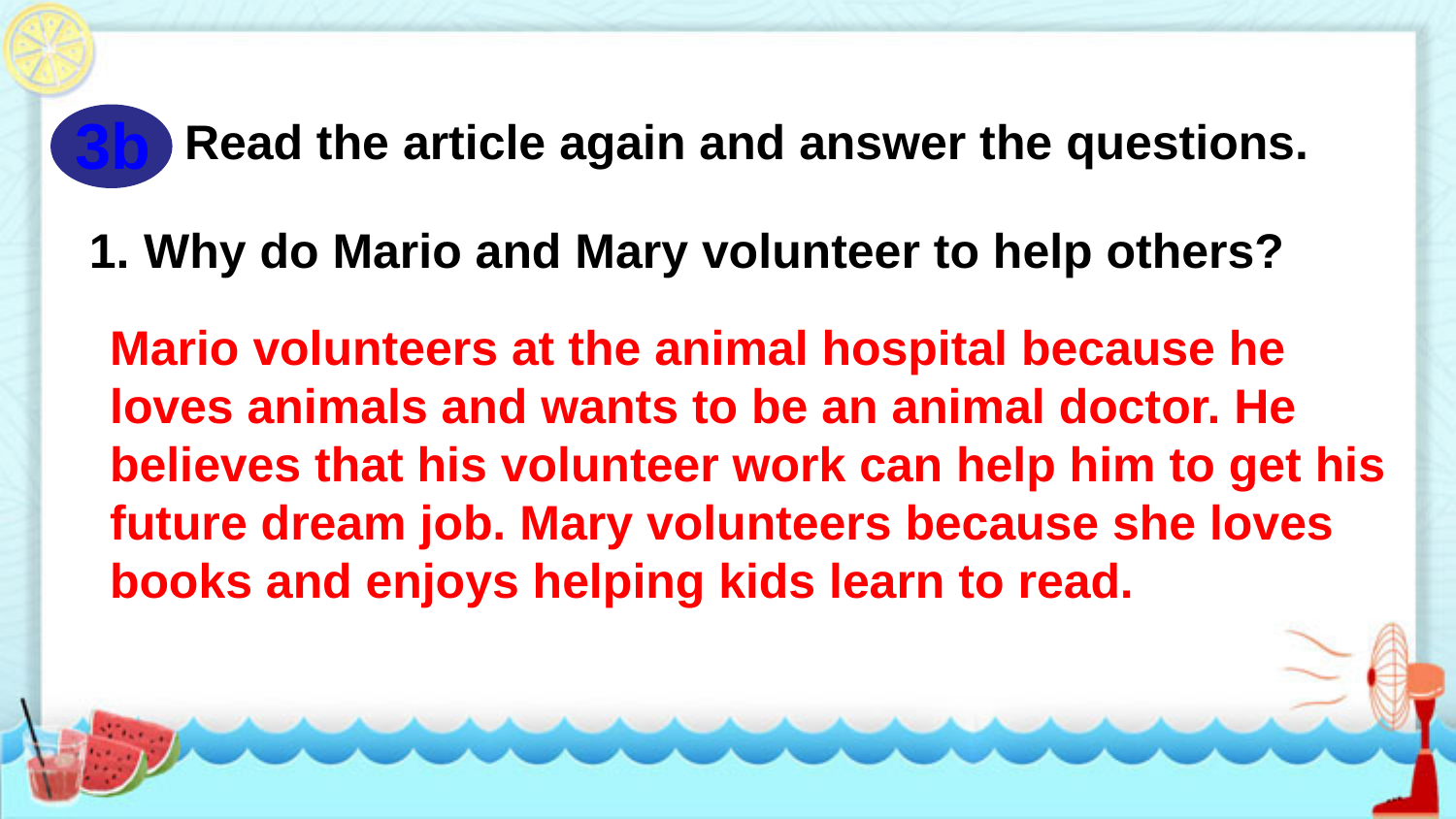

3b

Read the article again and answer the questions.
Why do Mario and Mary volunteer to help others?
Mario volunteers at the animal hospital because he loves animals and wants to be an animal doctor. He believes that his volunteer work can help him to get his future dream job. Mary volunteers because she loves books and enjoys helping kids learn to read.